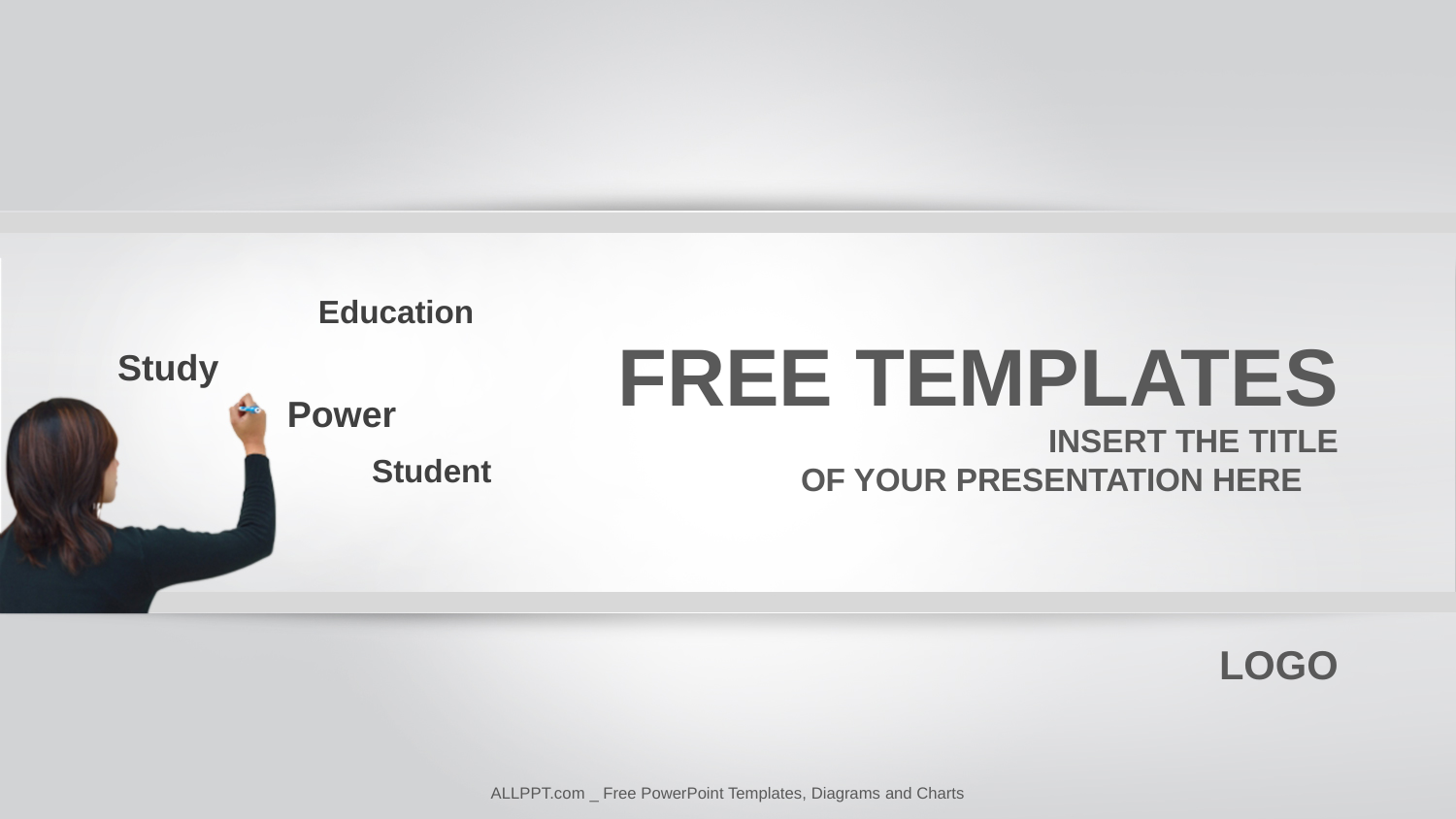

Education
FREE TEMPLATES
Study
Power
INSERT THE TITLE
OF YOUR PRESENTATION HERE
Student
LOGO
ALLPPT.com _ Free PowerPoint Templates, Diagrams and Charts